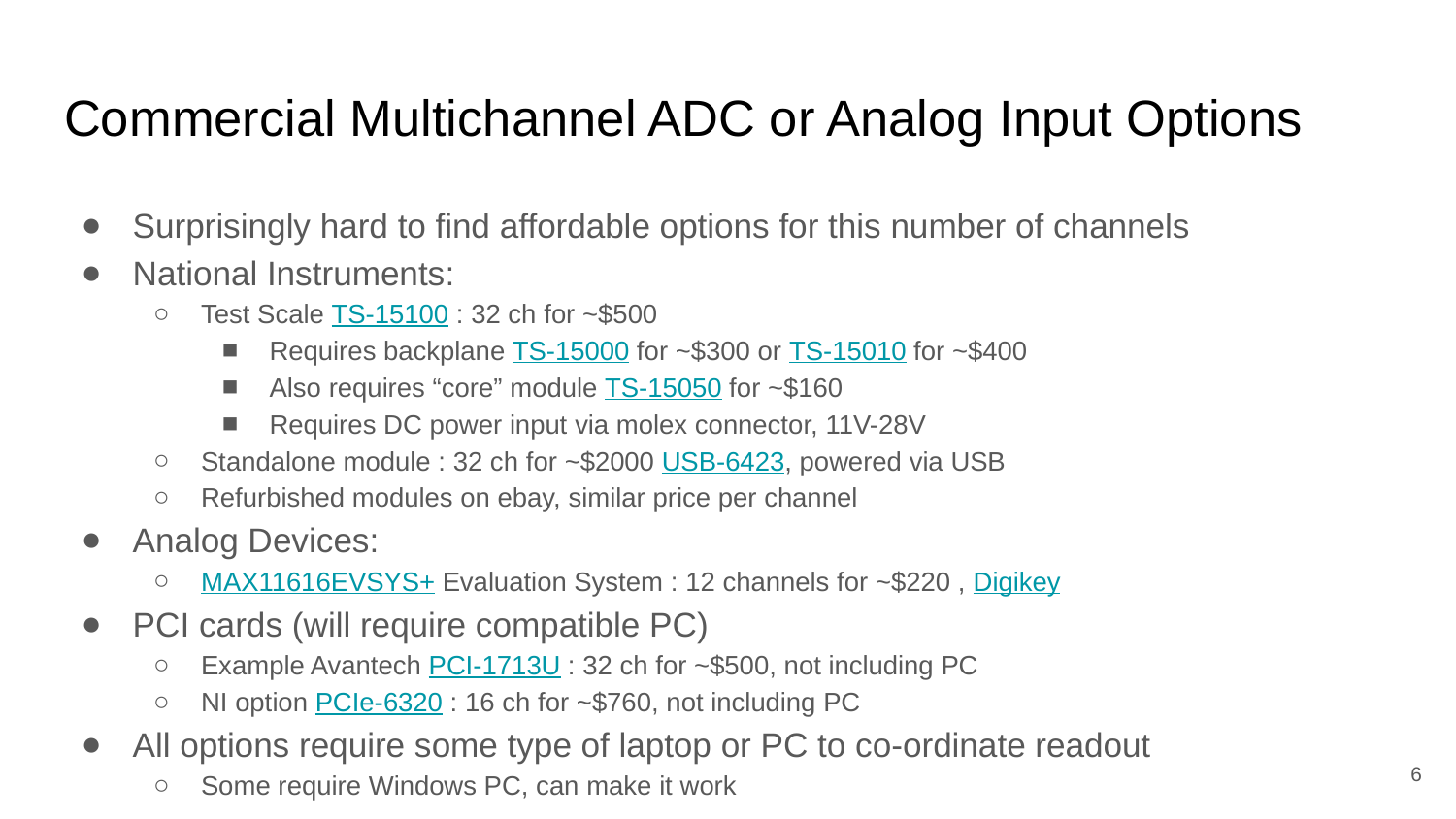

# Commercial Multichannel ADC or Analog Input Options
Surprisingly hard to find affordable options for this number of channels
National Instruments:
Test Scale TS-15100 : 32 ch for ~$500
Requires backplane TS-15000 for ~$300 or TS-15010 for ~$400
Also requires “core” module TS-15050 for ~$160
Requires DC power input via molex connector, 11V-28V
Standalone module : 32 ch for ~$2000 USB-6423, powered via USB
Refurbished modules on ebay, similar price per channel
Analog Devices:
MAX11616EVSYS+ Evaluation System : 12 channels for ~$220 , Digikey
PCI cards (will require compatible PC)
Example Avantech PCI-1713U : 32 ch for ~$500, not including PC
NI option PCIe-6320 : 16 ch for ~$760, not including PC
All options require some type of laptop or PC to co-ordinate readout
Some require Windows PC, can make it work
6